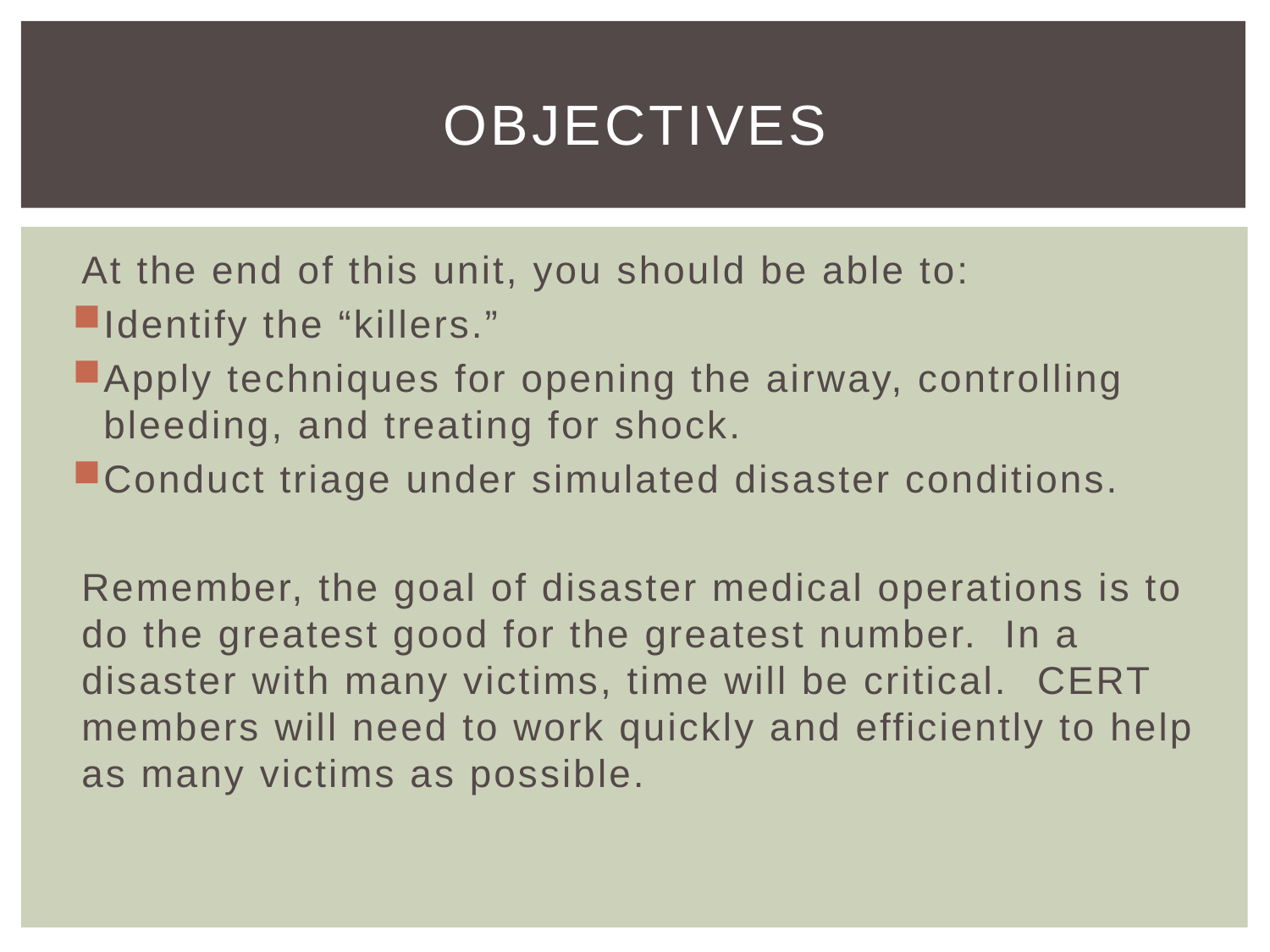

# objectives
At the end of this unit, you should be able to:
Identify the “killers.”
Apply techniques for opening the airway, controlling bleeding, and treating for shock.
Conduct triage under simulated disaster conditions.

Remember, the goal of disaster medical operations is to do the greatest good for the greatest number.  In a disaster with many victims, time will be critical.  CERT members will need to work quickly and efficiently to help as many victims as possible.